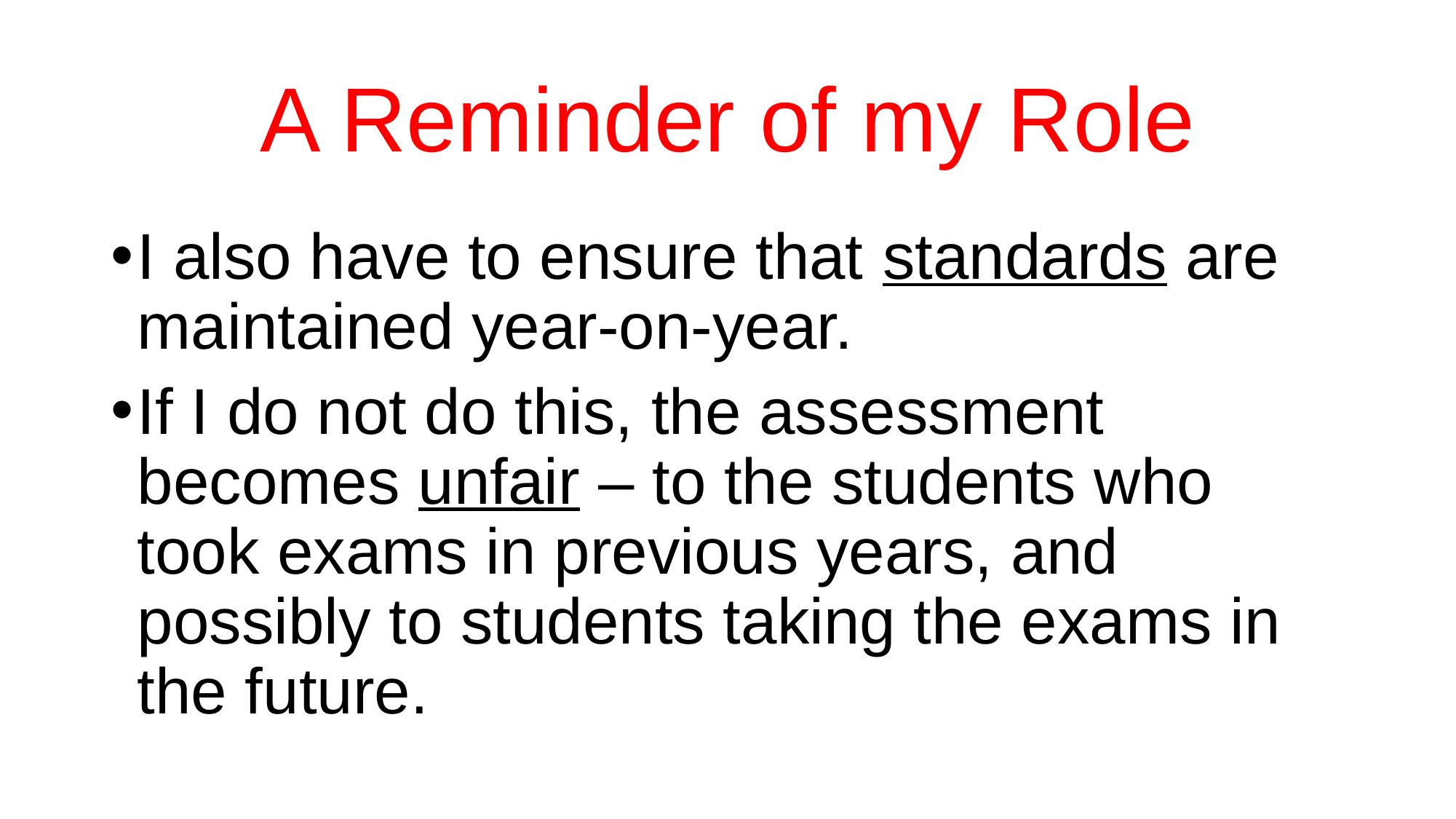

# A Reminder of my Role
I also have to ensure that standards are maintained year-on-year.
If I do not do this, the assessment becomes unfair – to the students who took exams in previous years, and possibly to students taking the exams in the future.